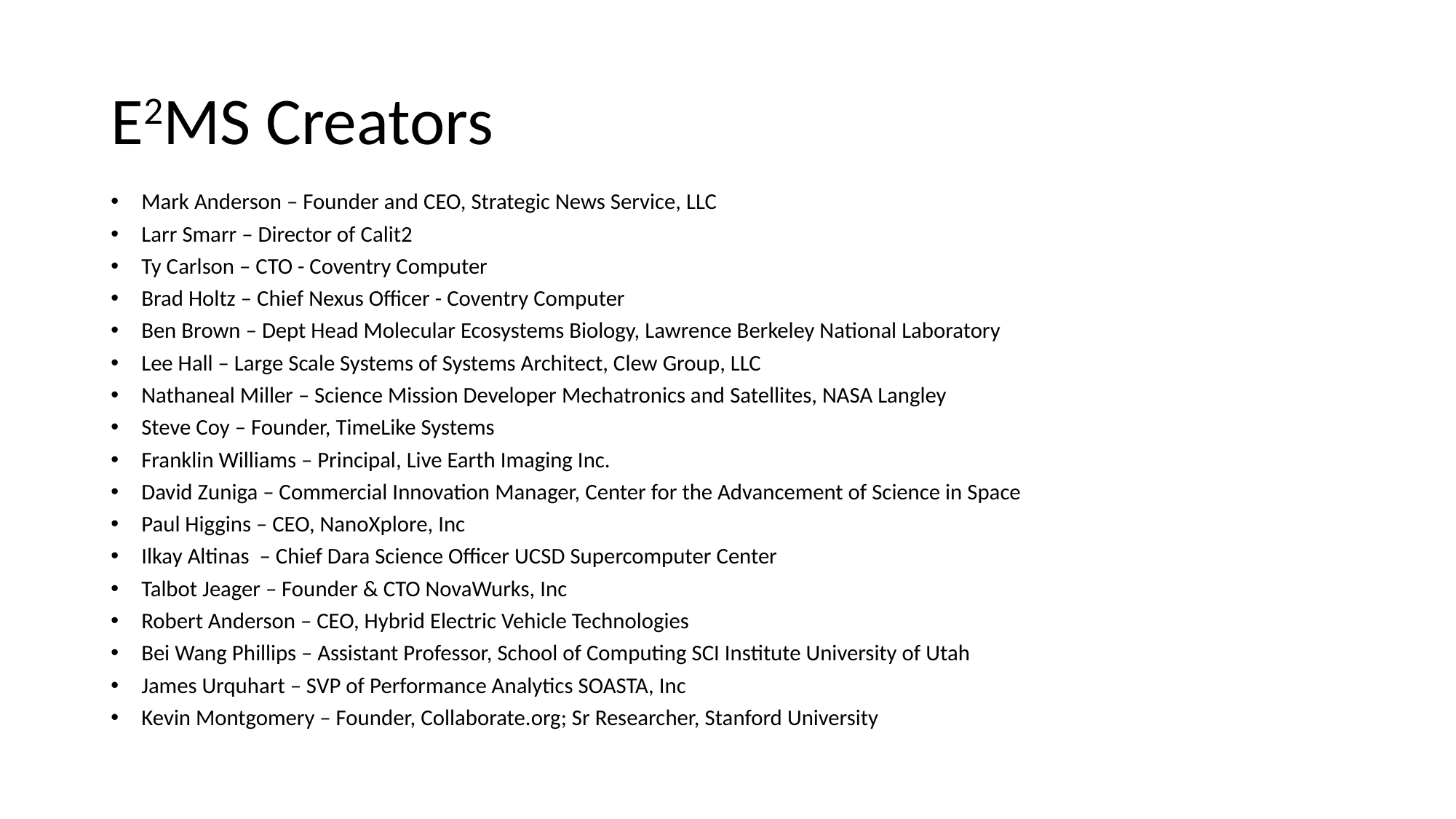

# E2MS Creators
Mark Anderson – Founder and CEO, Strategic News Service, LLC
Larr Smarr – Director of Calit2
Ty Carlson – CTO - Coventry Computer
Brad Holtz – Chief Nexus Officer - Coventry Computer
Ben Brown – Dept Head Molecular Ecosystems Biology, Lawrence Berkeley National Laboratory
Lee Hall – Large Scale Systems of Systems Architect, Clew Group, LLC
Nathaneal Miller – Science Mission Developer Mechatronics and Satellites, NASA Langley
Steve Coy – Founder, TimeLike Systems
Franklin Williams – Principal, Live Earth Imaging Inc.
David Zuniga – Commercial Innovation Manager, Center for the Advancement of Science in Space
Paul Higgins – CEO, NanoXplore, Inc
Ilkay Altinas  – Chief Dara Science Officer UCSD Supercomputer Center
Talbot Jeager – Founder & CTO NovaWurks, Inc
Robert Anderson – CEO, Hybrid Electric Vehicle Technologies
Bei Wang Phillips – Assistant Professor, School of Computing SCI Institute University of Utah
James Urquhart – SVP of Performance Analytics SOASTA, Inc
Kevin Montgomery – Founder, Collaborate.org; Sr Researcher, Stanford University